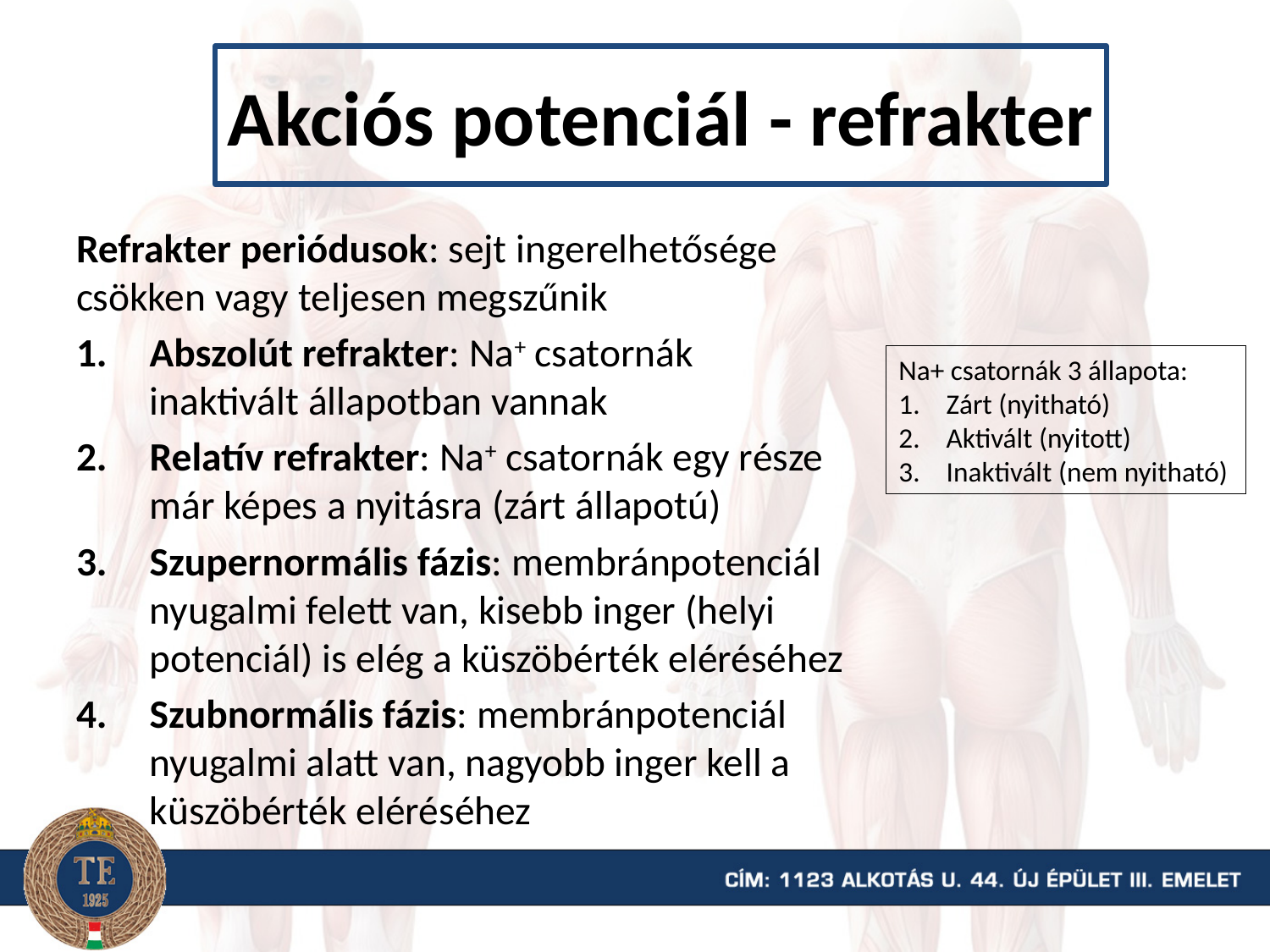

# Akciós potenciál - refrakter
Refrakter periódusok: sejt ingerelhetősége csökken vagy teljesen megszűnik
Abszolút refrakter: Na+ csatornák inaktivált állapotban vannak
Relatív refrakter: Na+ csatornák egy része már képes a nyitásra (zárt állapotú)
Szupernormális fázis: membránpotenciál nyugalmi felett van, kisebb inger (helyi potenciál) is elég a küszöbérték eléréséhez
Szubnormális fázis: membránpotenciál nyugalmi alatt van, nagyobb inger kell a küszöbérték eléréséhez
Na+ csatornák 3 állapota:
Zárt (nyitható)
Aktivált (nyitott)
Inaktivált (nem nyitható)